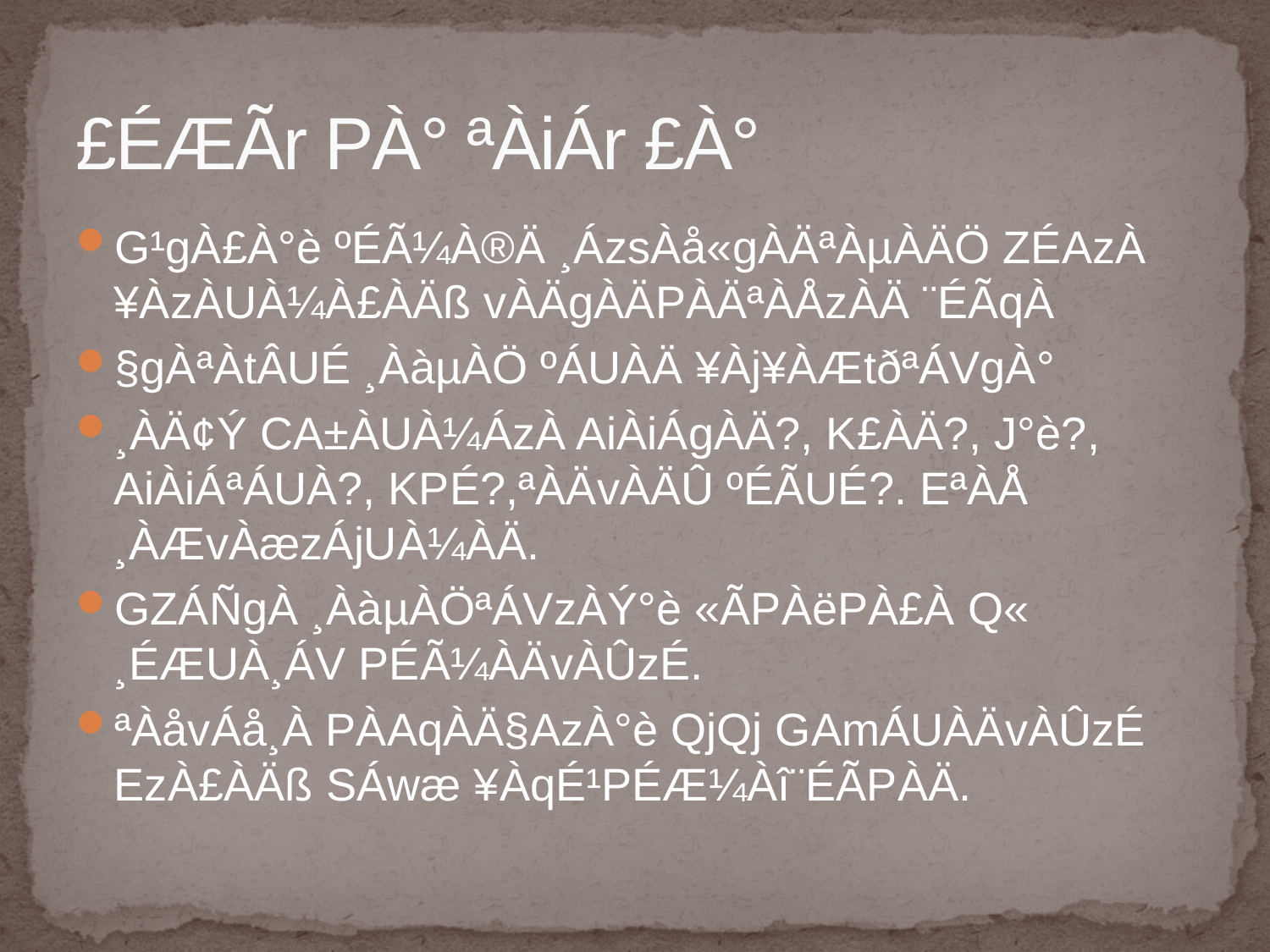

# £ÉÆÃr PÀ° ªÀiÁr £À°
G¹gÀ£À°è ºÉÃ¼À®Ä ¸ÁzsÀå«gÀÄªÀµÀÄÖ ZÉAzÀ ¥ÀzÀUÀ¼À£ÀÄß vÀÄgÀÄPÀÄªÀÅzÀÄ ¨ÉÃqÀ
§gÀªÀtÂUÉ ¸ÀàµÀÖ ºÁUÀÄ ¥Àj¥ÀÆtðªÁVgÀ°
¸ÀÄ¢Ý CA±ÀUÀ¼ÁzÀ AiÀiÁgÀÄ?, K£ÀÄ?, J°è?, AiÀiÁªÁUÀ?, KPÉ?,ªÀÄvÀÄÛ ºÉÃUÉ?. EªÀÅ ¸ÀÆvÀæzÁjUÀ¼ÀÄ.
GZÁÑgÀ ¸ÀàµÀÖªÁVzÀÝ°è «ÃPÀëPÀ£À Q« ¸ÉÆUÀ¸ÁV PÉÃ¼ÀÄvÀÛzÉ.
ªÀåvÁå¸À PÀAqÀÄ§AzÀ°è QjQj GAmÁUÀÄvÀÛzÉ EzÀ£ÀÄß SÁwæ ¥ÀqÉ¹PÉÆ¼Àî¨ÉÃPÀÄ.